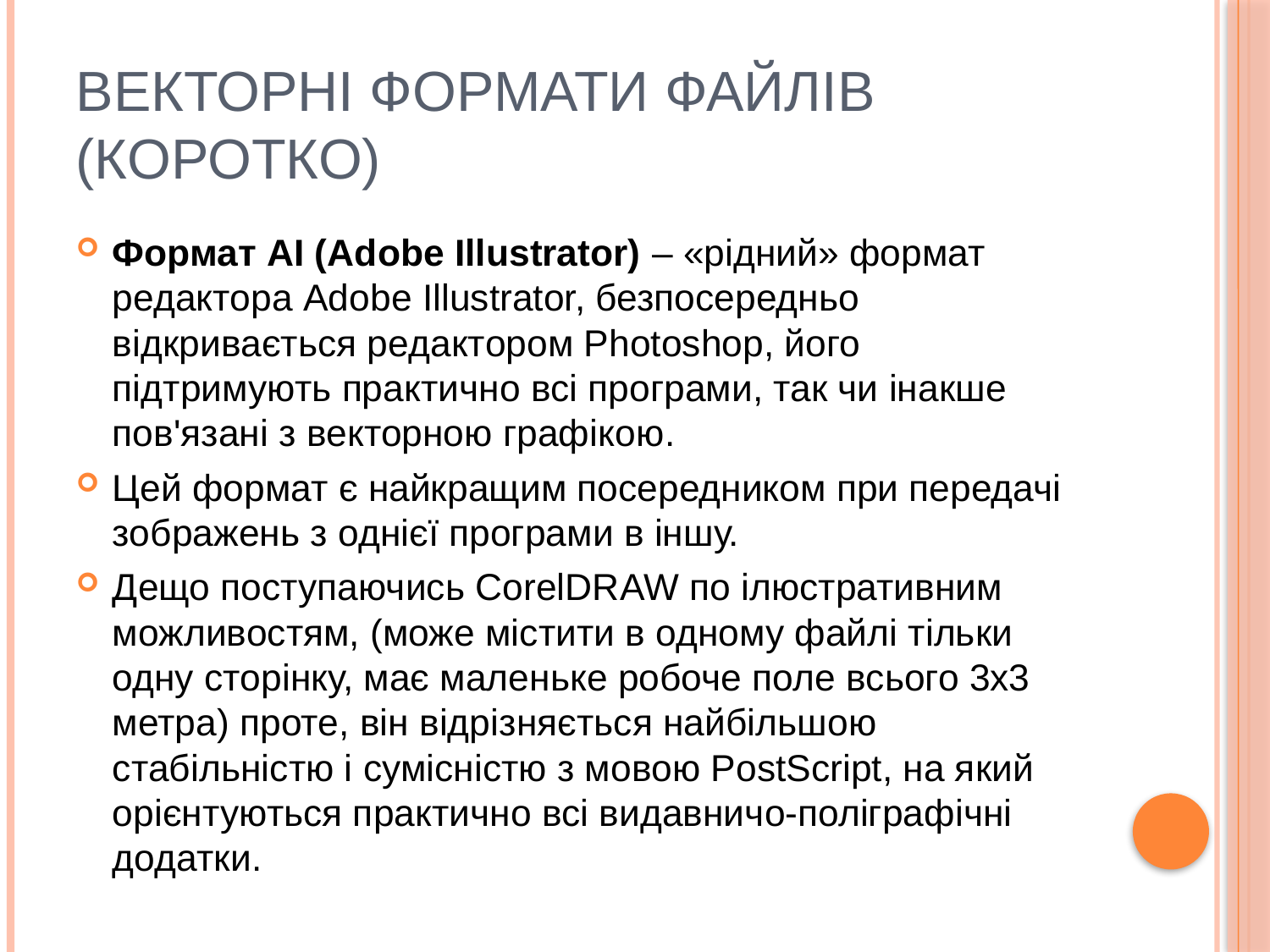

# Векторні формати файлів (коротко)
Формат AI (Adobe Illustrator) – «рідний» формат редактора Adobe Illustrator, безпосередньо відкривається редактором Photoshop, його підтримують практично всі програми, так чи інакше пов'язані з векторною графікою.
Цей формат є найкращим посередником при передачі зображень з однієї програми в іншу.
Дещо поступаючись CorelDRAW по ілюстративним можливостям, (може містити в одному файлі тільки одну сторінку, має маленьке робоче поле всього 3х3 метра) проте, він відрізняється найбільшою стабільністю і сумісністю з мовою PostScript, на який орієнтуються практично всі видавничо-поліграфічні додатки.